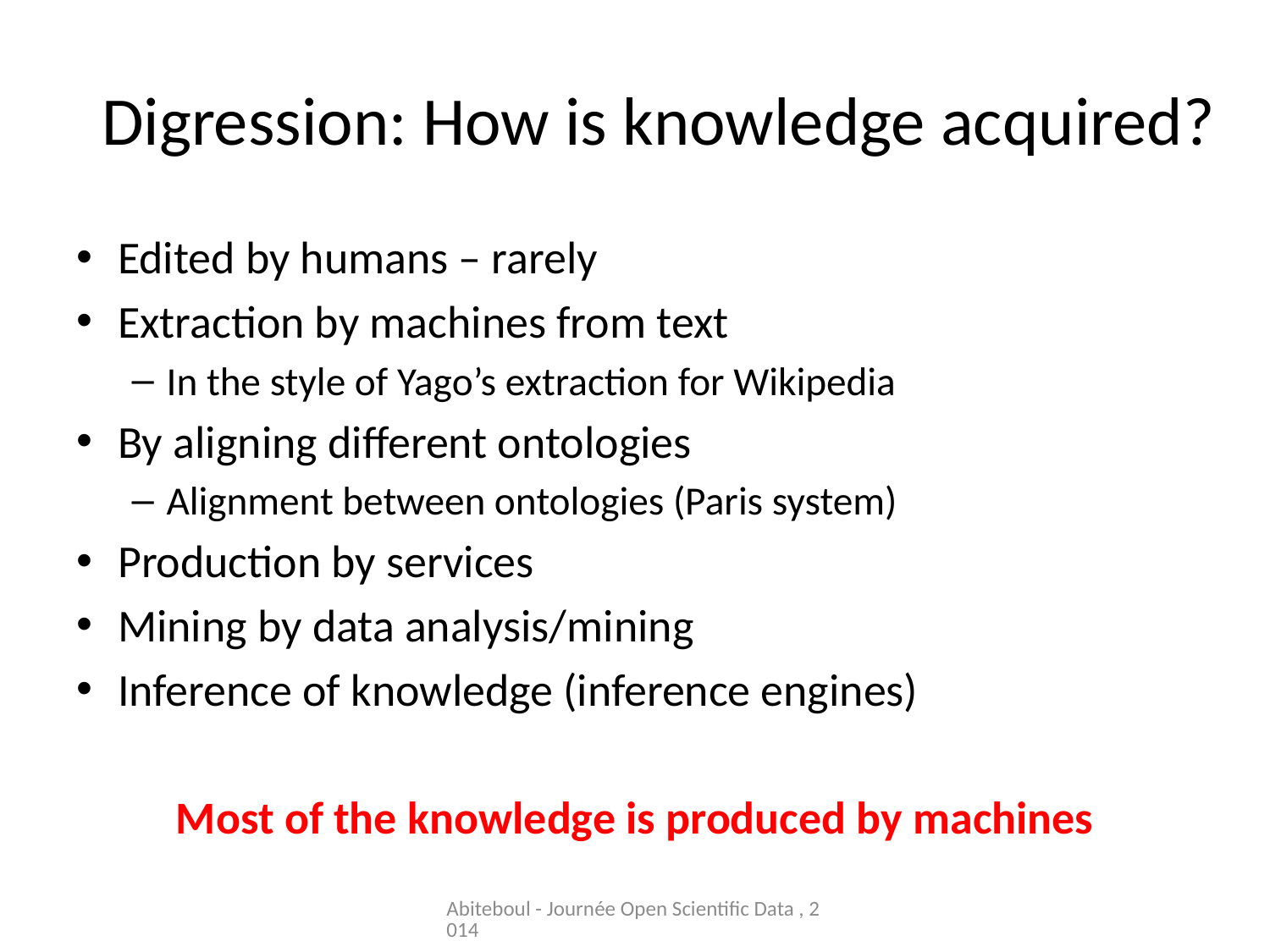

# Digression: How is knowledge acquired?
Edited by humans – rarely
Extraction by machines from text
In the style of Yago’s extraction for Wikipedia
By aligning different ontologies
Alignment between ontologies (Paris system)
Production by services
Mining by data analysis/mining
Inference of knowledge (inference engines)

Most of the knowledge is produced by machines

Abiteboul - Journée Open Scientific Data , 2014